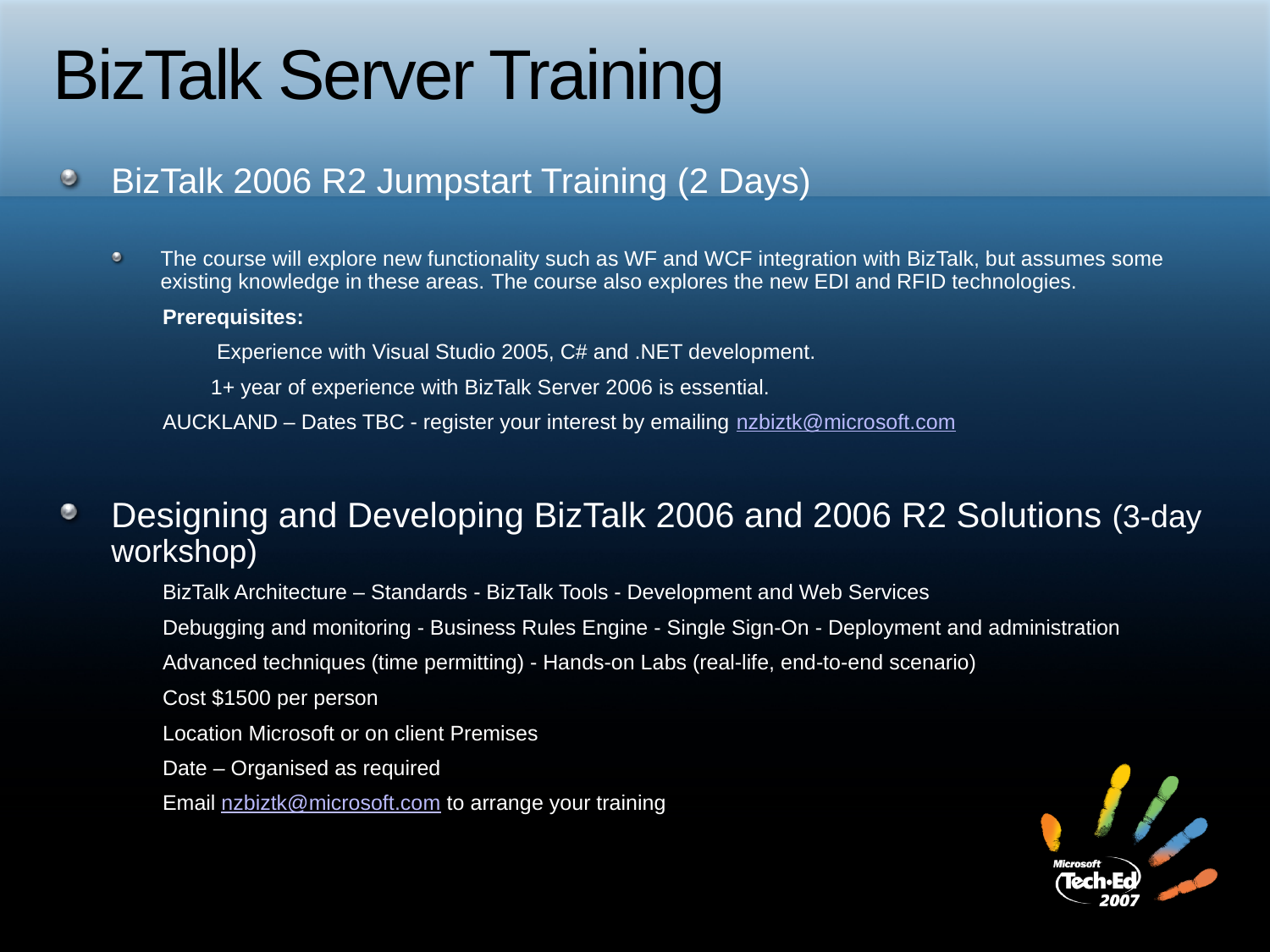

# BizTalk Server Training
BizTalk 2006 R2 Jumpstart Training (2 Days)

The course will explore new functionality such as WF and WCF integration with BizTalk, but assumes some existing knowledge in these areas. The course also explores the new EDI and RFID technologies.
Prerequisites:
 Experience with Visual Studio 2005, C# and .NET development.
1+ year of experience with BizTalk Server 2006 is essential.
AUCKLAND – Dates TBC - register your interest by emailing nzbiztk@microsoft.com

Designing and Developing BizTalk 2006 and 2006 R2 Solutions (3-day workshop)
BizTalk Architecture – Standards - BizTalk Tools - Development and Web Services
Debugging and monitoring - Business Rules Engine - Single Sign-On - Deployment and administration
Advanced techniques (time permitting) - Hands-on Labs (real-life, end-to-end scenario)
Cost $1500 per person
Location Microsoft or on client Premises
Date – Organised as required
Email nzbiztk@microsoft.com to arrange your training